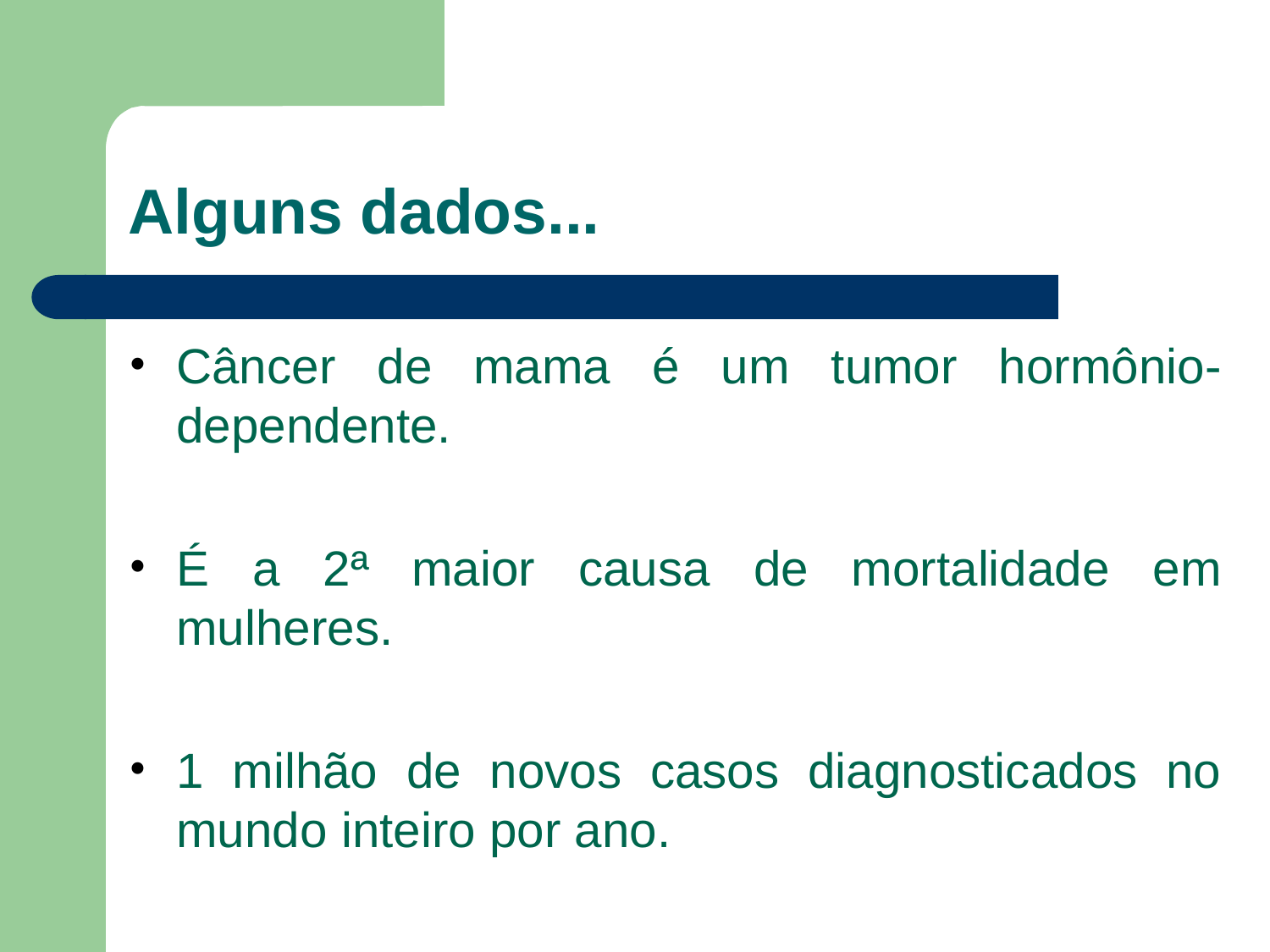

# Alguns dados...
Câncer de mama é um tumor hormônio- dependente.

É a 2ª maior causa de mortalidade em mulheres.

1 milhão de novos casos diagnosticados no mundo inteiro por ano.